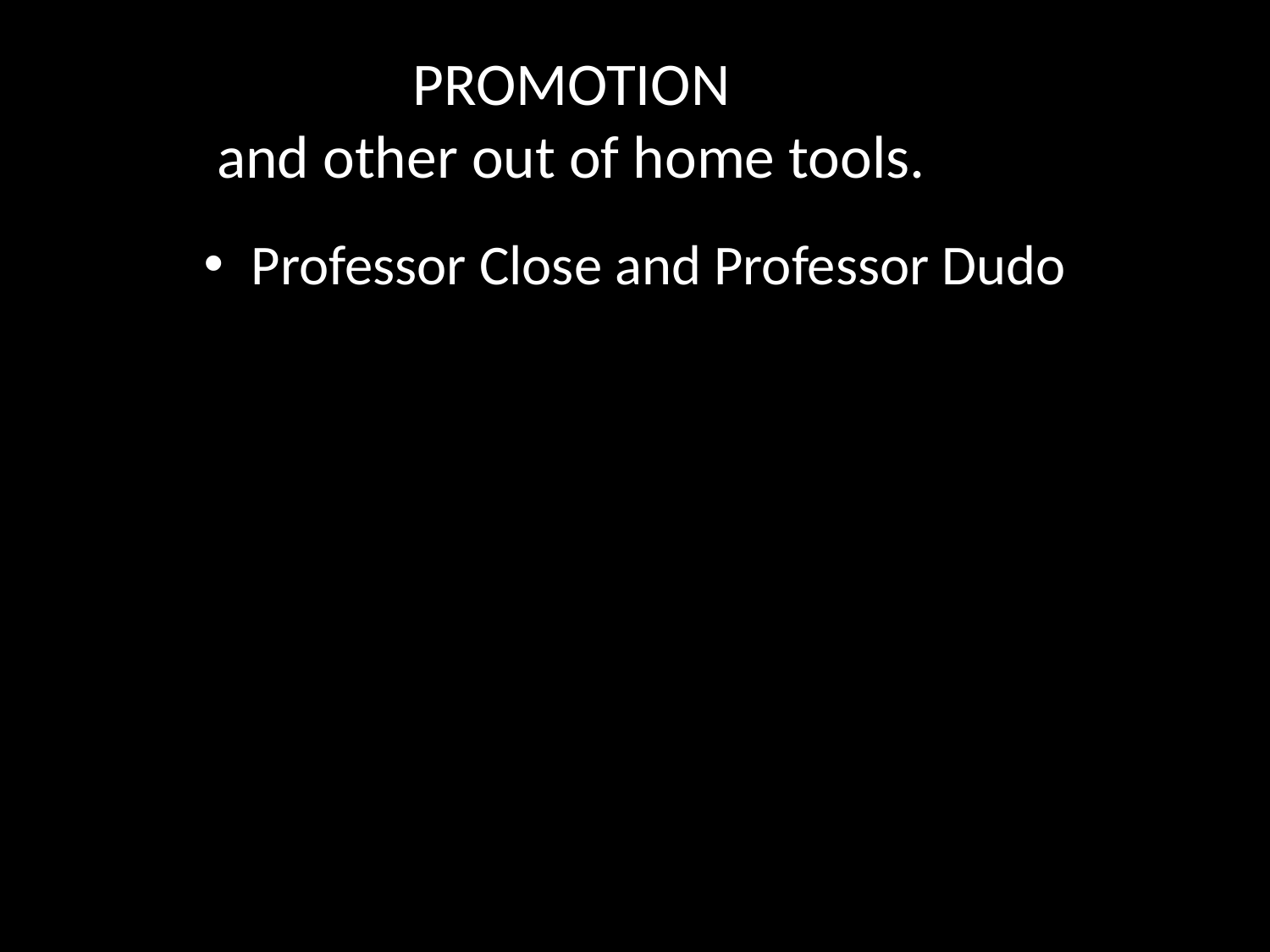

# PROMOTION and other out of home tools.
Professor Close and Professor Dudo